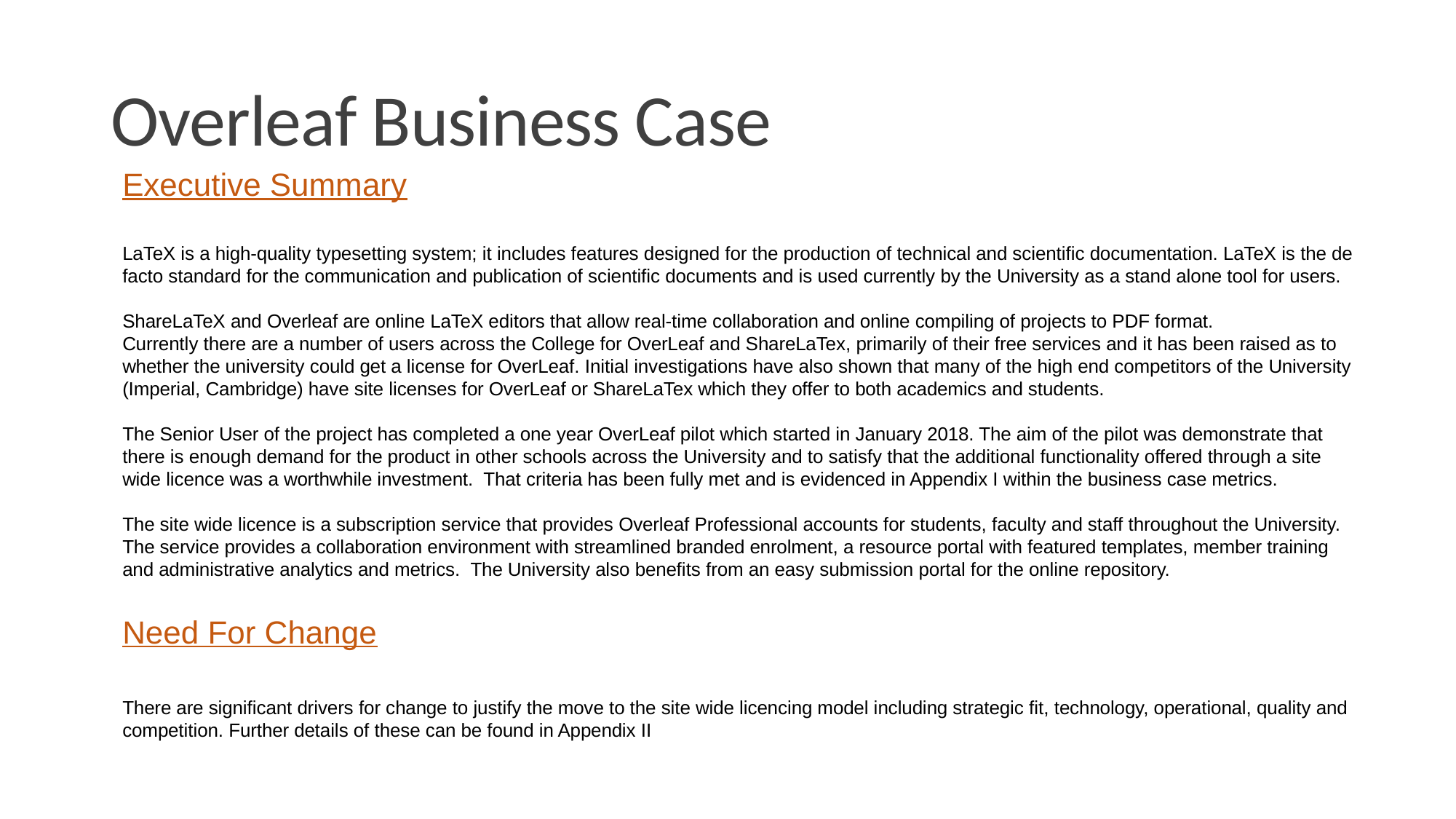

# Overleaf Business Case
Executive Summary
LaTeX is a high-quality typesetting system; it includes features designed for the production of technical and scientific documentation. LaTeX is the de facto standard for the communication and publication of scientific documents and is used currently by the University as a stand alone tool for users.

ShareLaTeX and Overleaf are online LaTeX editors that allow real-time collaboration and online compiling of projects to PDF format.
Currently there are a number of users across the College for OverLeaf and ShareLaTex, primarily of their free services and it has been raised as to whether the university could get a license for OverLeaf. Initial investigations have also shown that many of the high end competitors of the University (Imperial, Cambridge) have site licenses for OverLeaf or ShareLaTex which they offer to both academics and students.

The Senior User of the project has completed a one year OverLeaf pilot which started in January 2018. The aim of the pilot was demonstrate that there is enough demand for the product in other schools across the University and to satisfy that the additional functionality offered through a site wide licence was a worthwhile investment.  That criteria has been fully met and is evidenced in Appendix I within the business case metrics.

The site wide licence is a subscription service that provides Overleaf Professional accounts for students, faculty and staff throughout the University.  The service provides a collaboration environment with streamlined branded enrolment, a resource portal with featured templates, member training and administrative analytics and metrics.  The University also benefits from an easy submission portal for the online repository.

Need For Change
There are significant drivers for change to justify the move to the site wide licencing model including strategic fit, technology, operational, quality and competition. Further details of these can be found in Appendix II